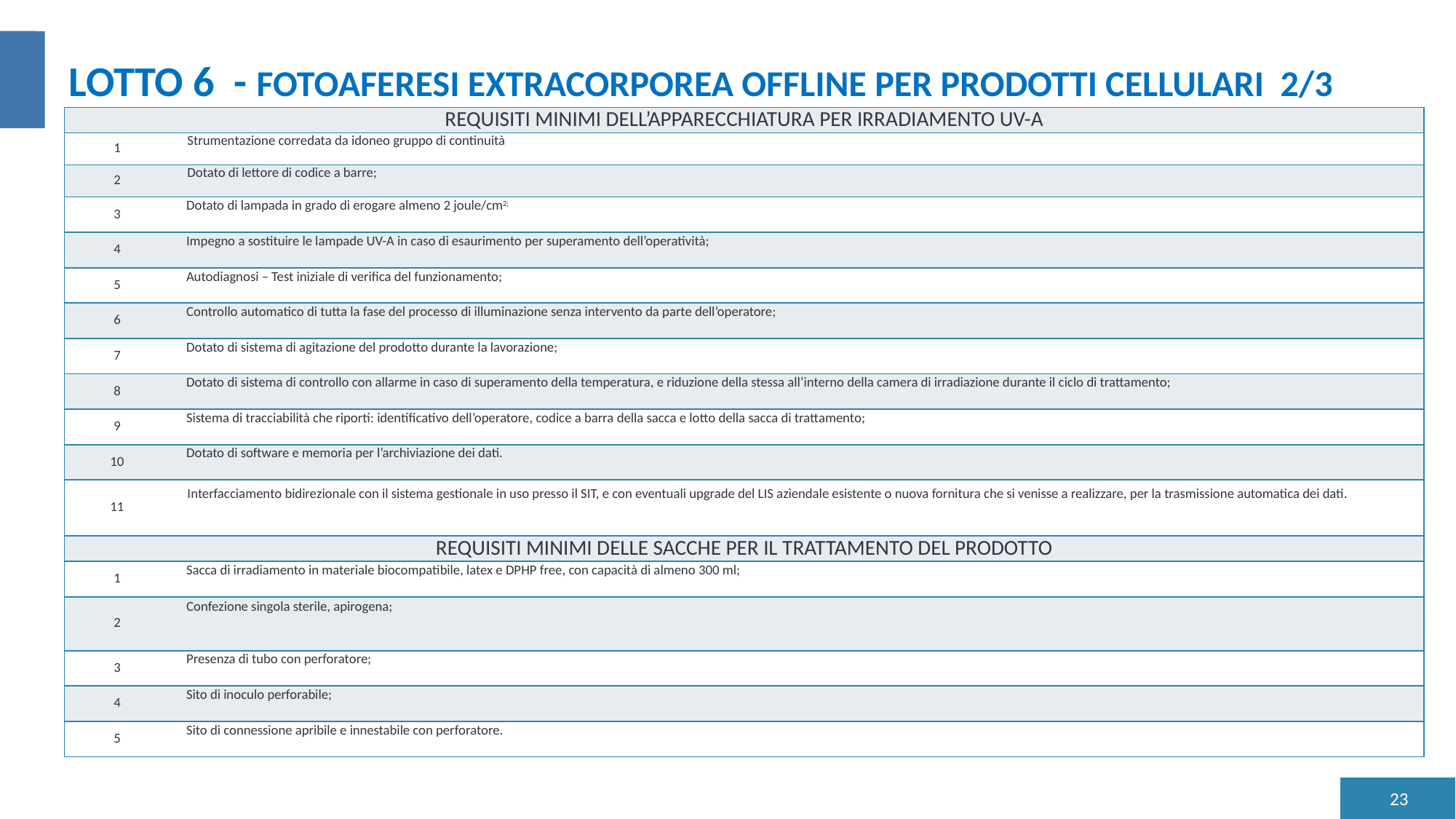

LOTTO 6  - FOTOAFERESI EXTRACORPOREA OFFLINE PER PRODOTTI CELLULARI  2/3
| REQUISITI MINIMI DELL’APPARECCHIATURA PER IRRADIAMENTO UV-A |  |
| --- | --- |
| 1 | Strumentazione corredata da idoneo gruppo di continuità |
| 2 | Dotato di lettore di codice a barre; |
| 3 | Dotato di lampada in grado di erogare almeno 2 joule/cm2; |
| 4 | Impegno a sostituire le lampade UV-A in caso di esaurimento per superamento dell’operatività; |
| 5 | Autodiagnosi – Test iniziale di verifica del funzionamento; |
| 6 | Controllo automatico di tutta la fase del processo di illuminazione senza intervento da parte dell’operatore; |
| 7 | Dotato di sistema di agitazione del prodotto durante la lavorazione; |
| 8 | Dotato di sistema di controllo con allarme in caso di superamento della temperatura, e riduzione della stessa all’interno della camera di irradiazione durante il ciclo di trattamento; |
| 9 | Sistema di tracciabilità che riporti: identificativo dell’operatore, codice a barra della sacca e lotto della sacca di trattamento; |
| 10 | Dotato di software e memoria per l’archiviazione dei dati. |
| 11 | Interfacciamento bidirezionale con il sistema gestionale in uso presso il SIT, e con eventuali upgrade del LIS aziendale esistente o nuova fornitura che si venisse a realizzare, per la trasmissione automatica dei dati. |
| REQUISITI MINIMI DELLE SACCHE PER IL TRATTAMENTO DEL PRODOTTO |  |
| 1 | Sacca di irradiamento in materiale biocompatibile, latex e DPHP free, con capacità di almeno 300 ml; |
| 2 | Confezione singola sterile, apirogena; |
| 3 | Presenza di tubo con perforatore; |
| 4 | Sito di inoculo perforabile; |
| 5 | Sito di connessione apribile e innestabile con perforatore. |
23